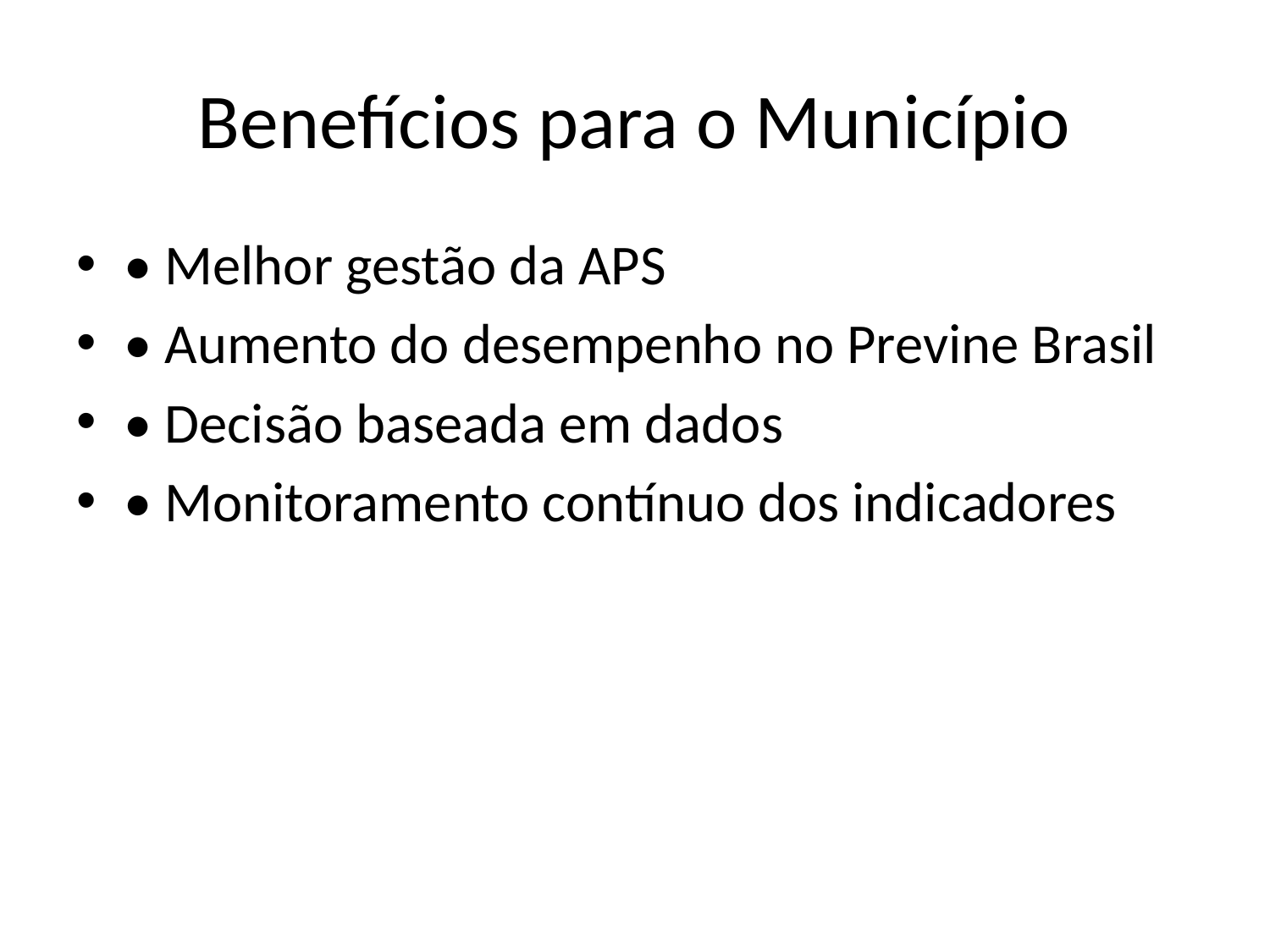

# Benefícios para o Município
• Melhor gestão da APS
• Aumento do desempenho no Previne Brasil
• Decisão baseada em dados
• Monitoramento contínuo dos indicadores